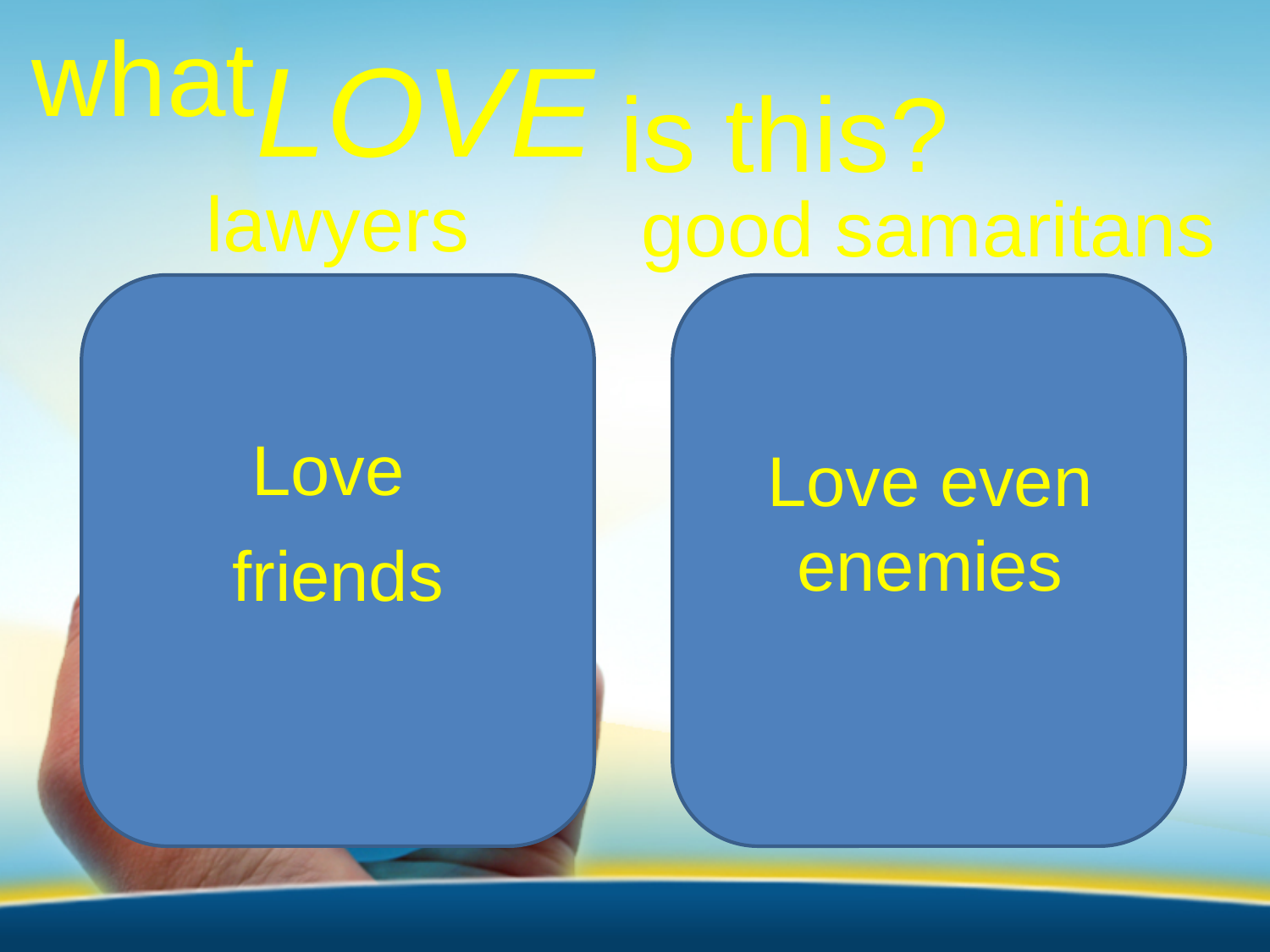

what
LOVE
is this?
lawyers
good samaritans

Love
friends
Love even enemies